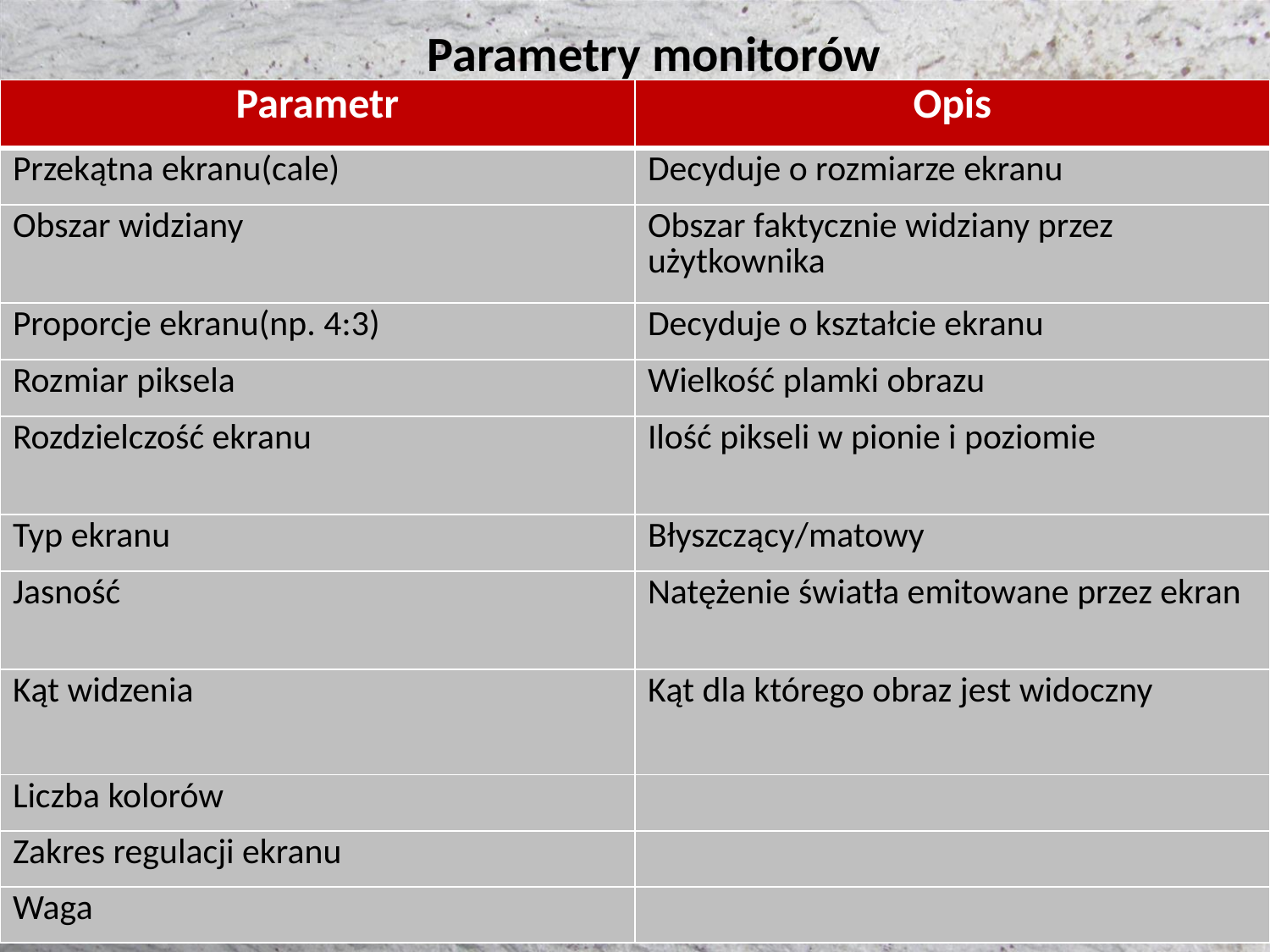

Parametry monitorów
| Parametr | Opis |
| --- | --- |
| Przekątna ekranu(cale) | Decyduje o rozmiarze ekranu |
| Obszar widziany | Obszar faktycznie widziany przez użytkownika |
| Proporcje ekranu(np. 4:3) | Decyduje o kształcie ekranu |
| Rozmiar piksela | Wielkość plamki obrazu |
| Rozdzielczość ekranu | Ilość pikseli w pionie i poziomie |
| Typ ekranu | Błyszczący/matowy |
| Jasność | Natężenie światła emitowane przez ekran |
| Kąt widzenia | Kąt dla którego obraz jest widoczny |
| Liczba kolorów |  |
| Zakres regulacji ekranu |  |
| Waga |  |